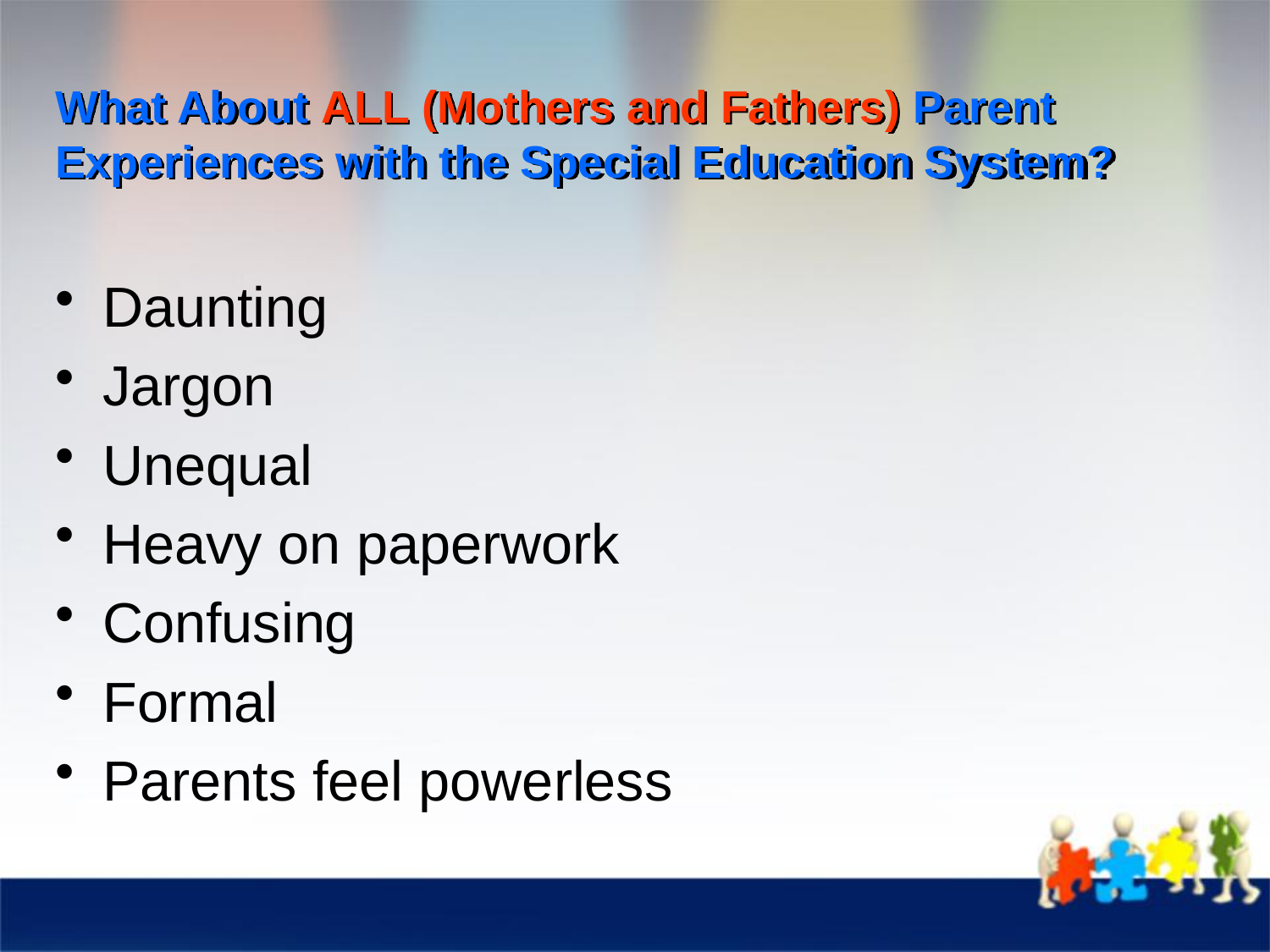

# What About ALL (Mothers and Fathers) Parent Experiences with the Special Education System?
Daunting
Jargon
Unequal
Heavy on paperwork
Confusing
Formal
Parents feel powerless